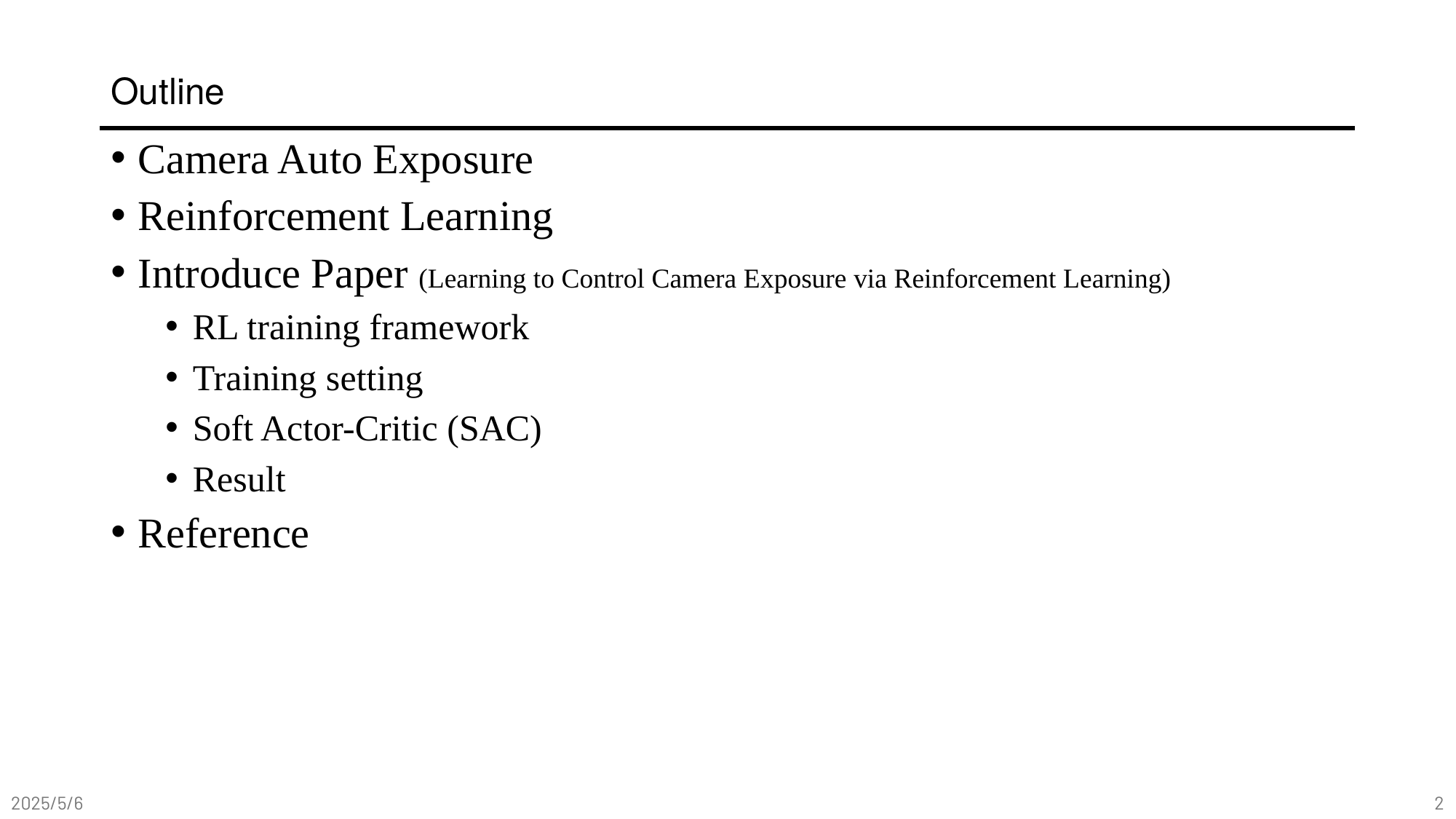

# Outline
Camera Auto Exposure
Reinforcement Learning
Introduce Paper (Learning to Control Camera Exposure via Reinforcement Learning)
RL training framework
Training setting
Soft Actor-Critic (SAC)
Result
Reference

2025/5/6
2